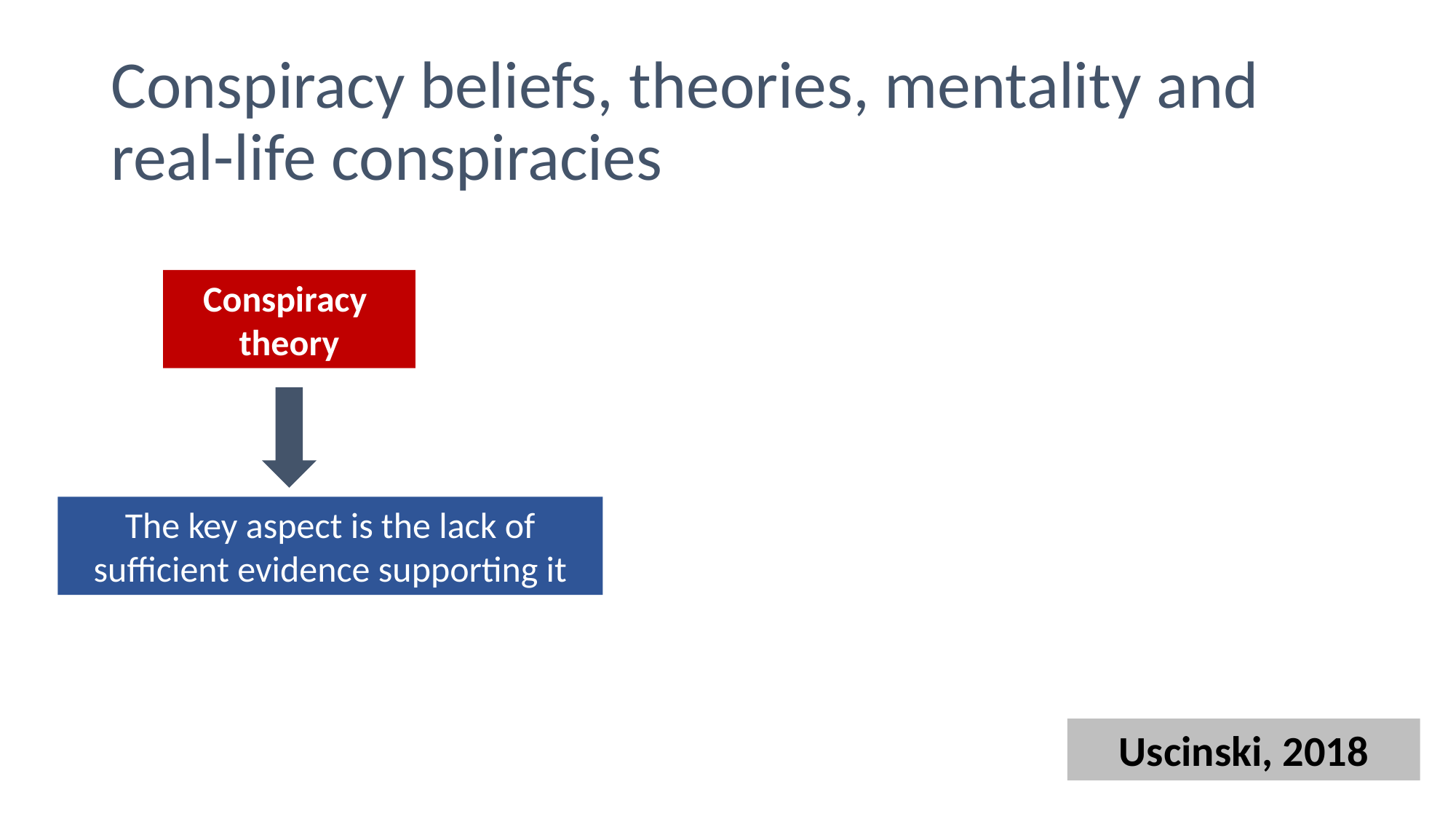

# Conspiracy beliefs, theories, mentality and  real-life conspiracies
Conspiracy
theory

The key aspect is the lack of sufficient evidence supporting it
Uscinski, 2018